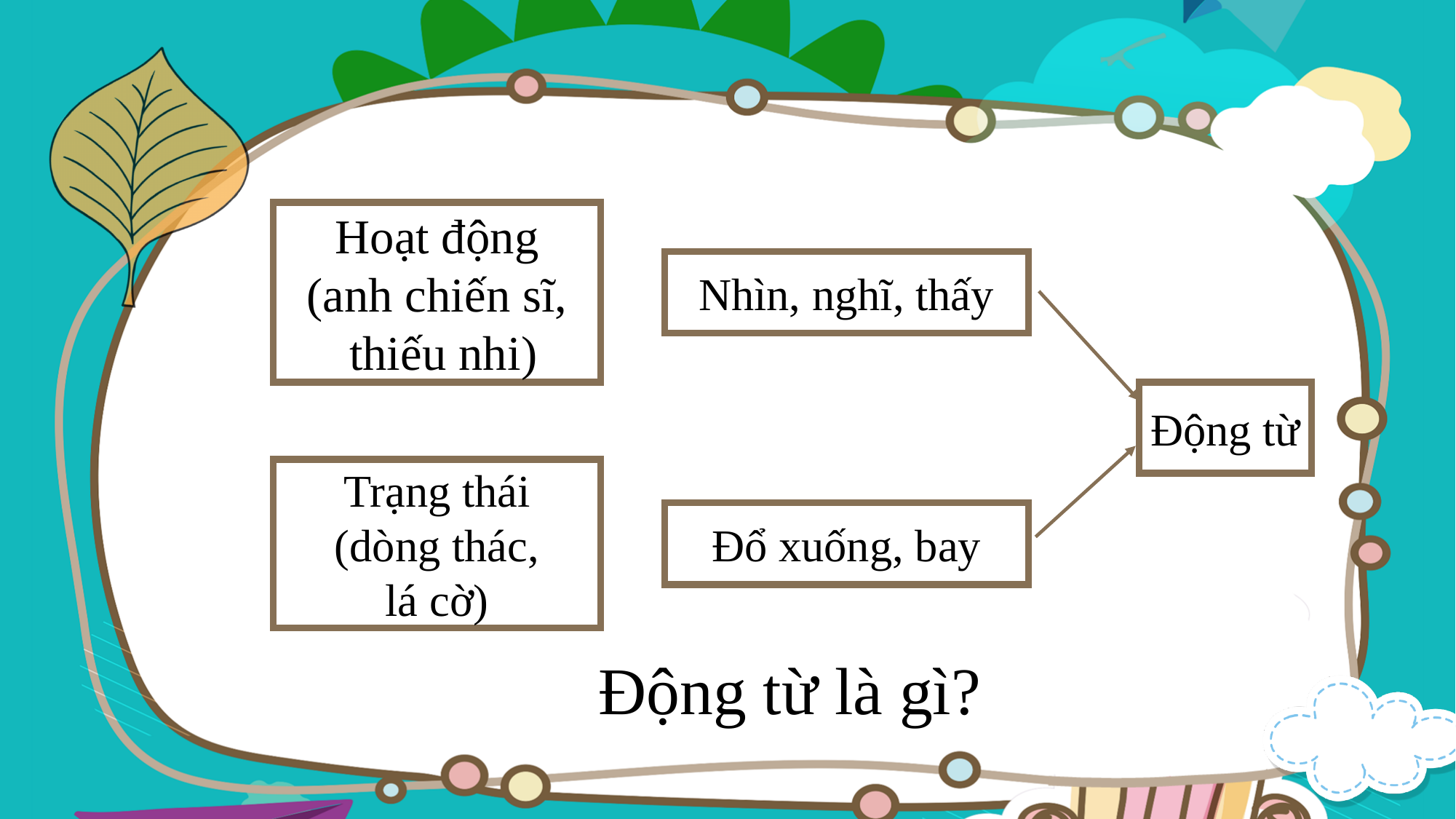

Hoạt động
(anh chiến sĩ,
 thiếu nhi)
Nhìn, nghĩ, thấy

Động từ

Trạng thái
(dòng thác,
lá cờ)
Đổ xuống, bay
Động từ là gì?